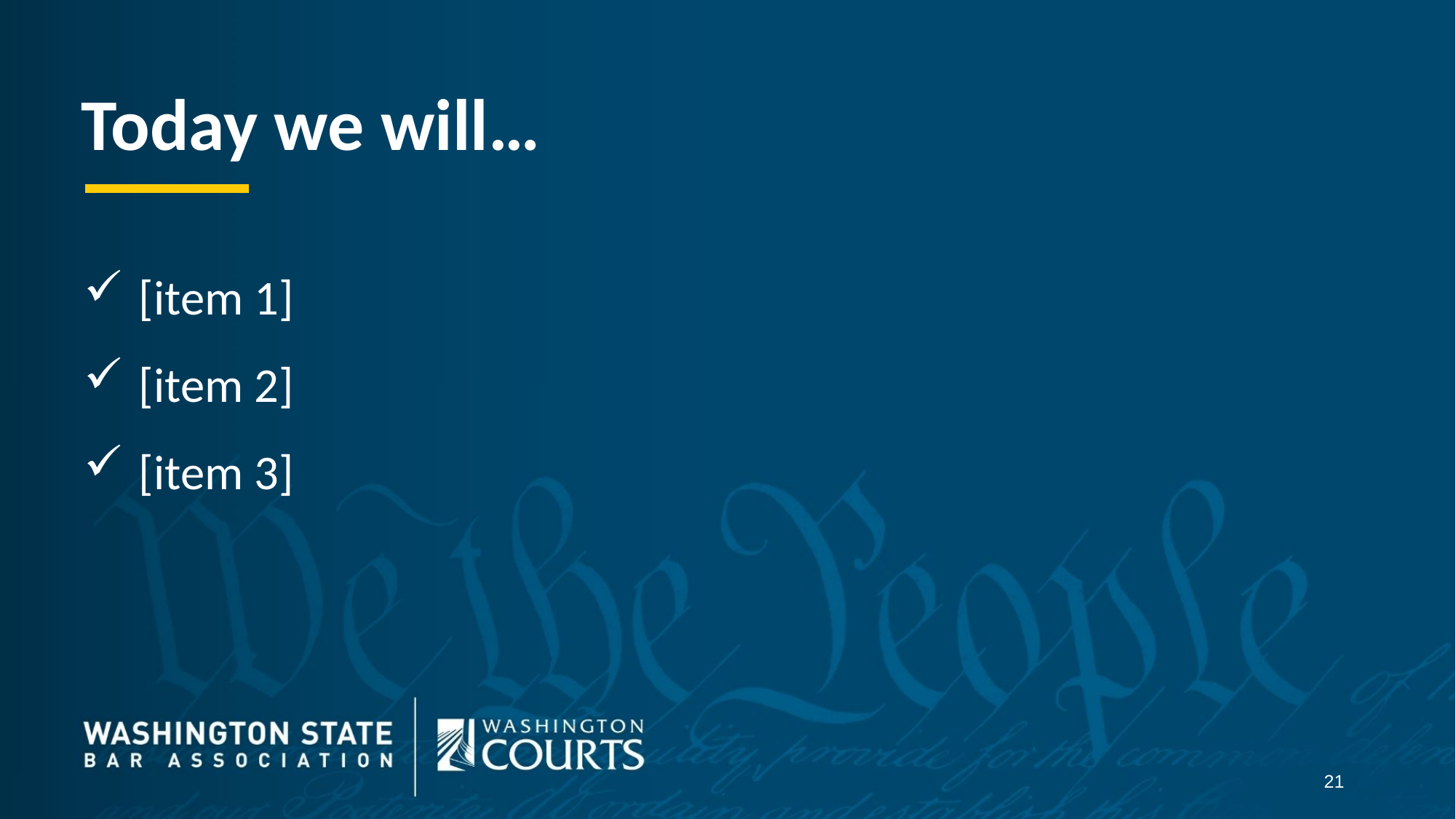

Today we will…
[item 1]
[item 2]
[item 3]
21